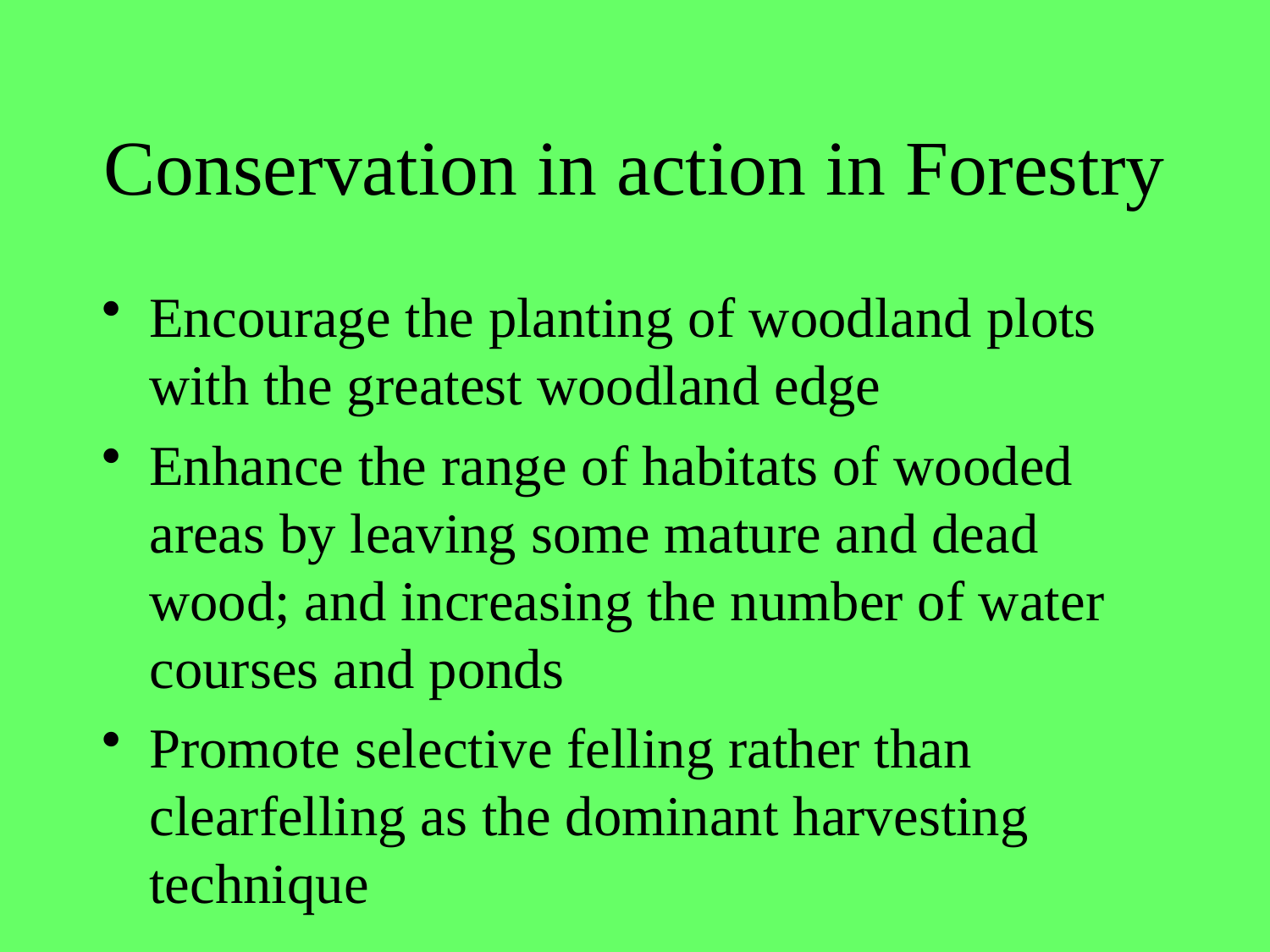

# Conservation in action in Forestry
Encourage the planting of woodland plots with the greatest woodland edge
Enhance the range of habitats of wooded areas by leaving some mature and dead wood; and increasing the number of water courses and ponds
Promote selective felling rather than clearfelling as the dominant harvesting technique
41